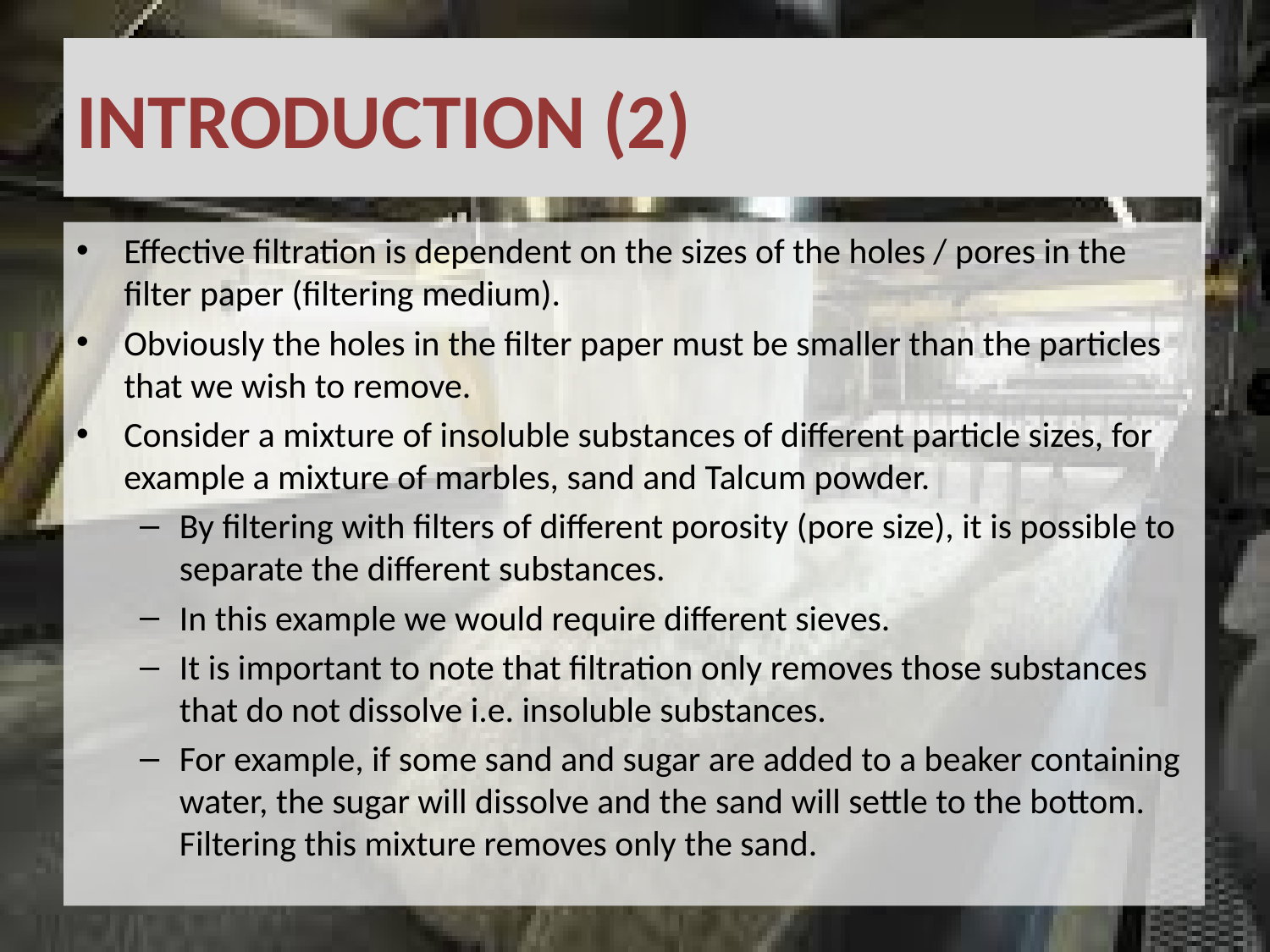

# INTRODUCTION (2)
Effective filtration is dependent on the sizes of the holes / pores in the filter paper (filtering medium).
Obviously the holes in the filter paper must be smaller than the particles that we wish to remove.
Consider a mixture of insoluble substances of different particle sizes, for example a mixture of marbles, sand and Talcum powder.
By filtering with filters of different porosity (pore size), it is possible to separate the different substances.
In this example we would require different sieves.
It is important to note that filtration only removes those substances that do not dissolve i.e. insoluble substances.
For example, if some sand and sugar are added to a beaker containing water, the sugar will dissolve and the sand will settle to the bottom. Filtering this mixture removes only the sand.